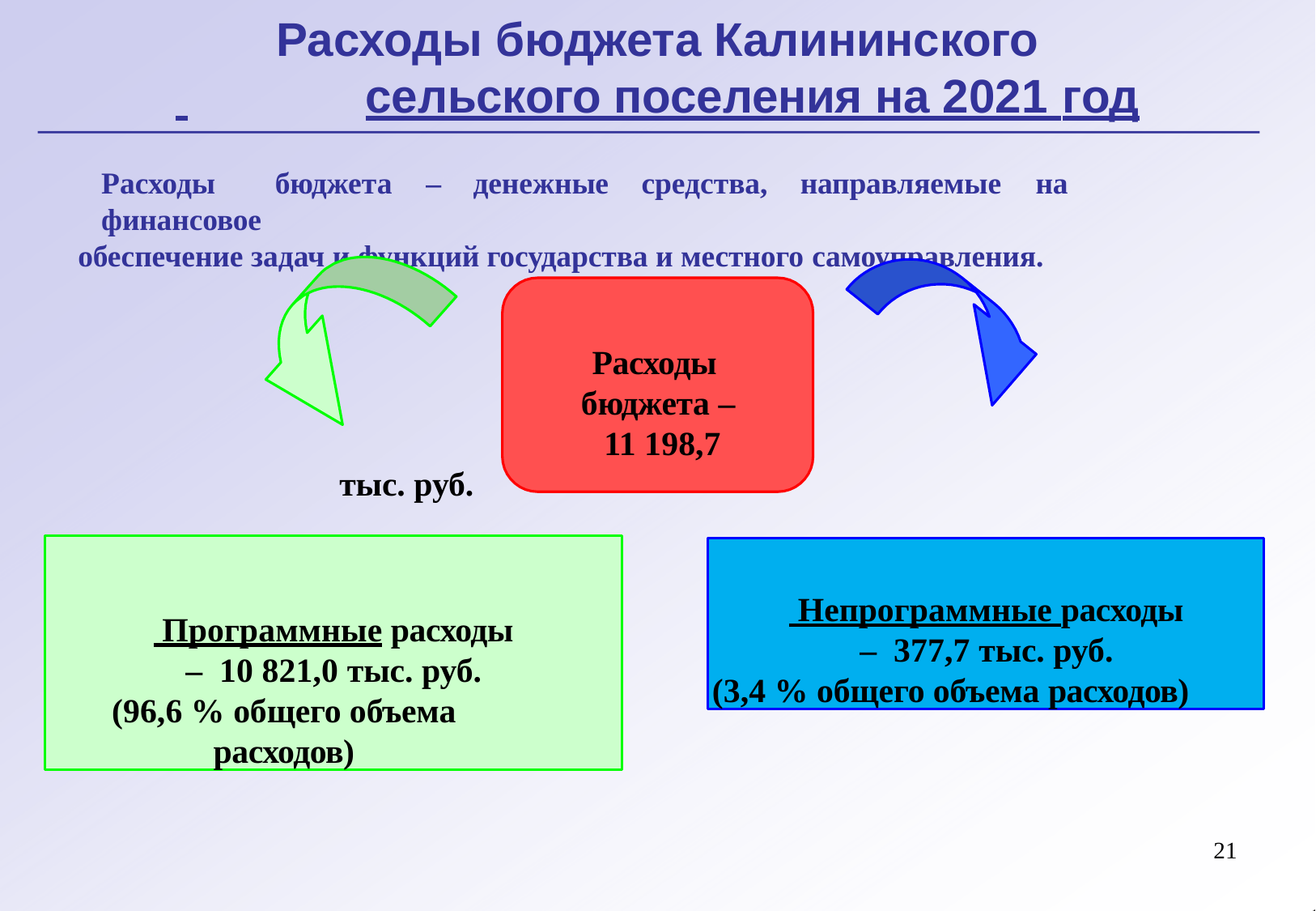

# Расходы бюджета Калининского
 	сельского поселения на 2021 год

Расходы	бюджета	–	денежные	средства,	направляемые	на	финансовое
обеспечение задач и функций государства и местного самоуправления.

Расходы  бюджета –  11 198,7
тыс. руб.

 Программные расходы –  10 821,0 тыс. руб.
(96,6 % общего объема расходов)

 Непрограммные расходы –  377,7 тыс. руб.
(3,4 % общего объема расходов)
21